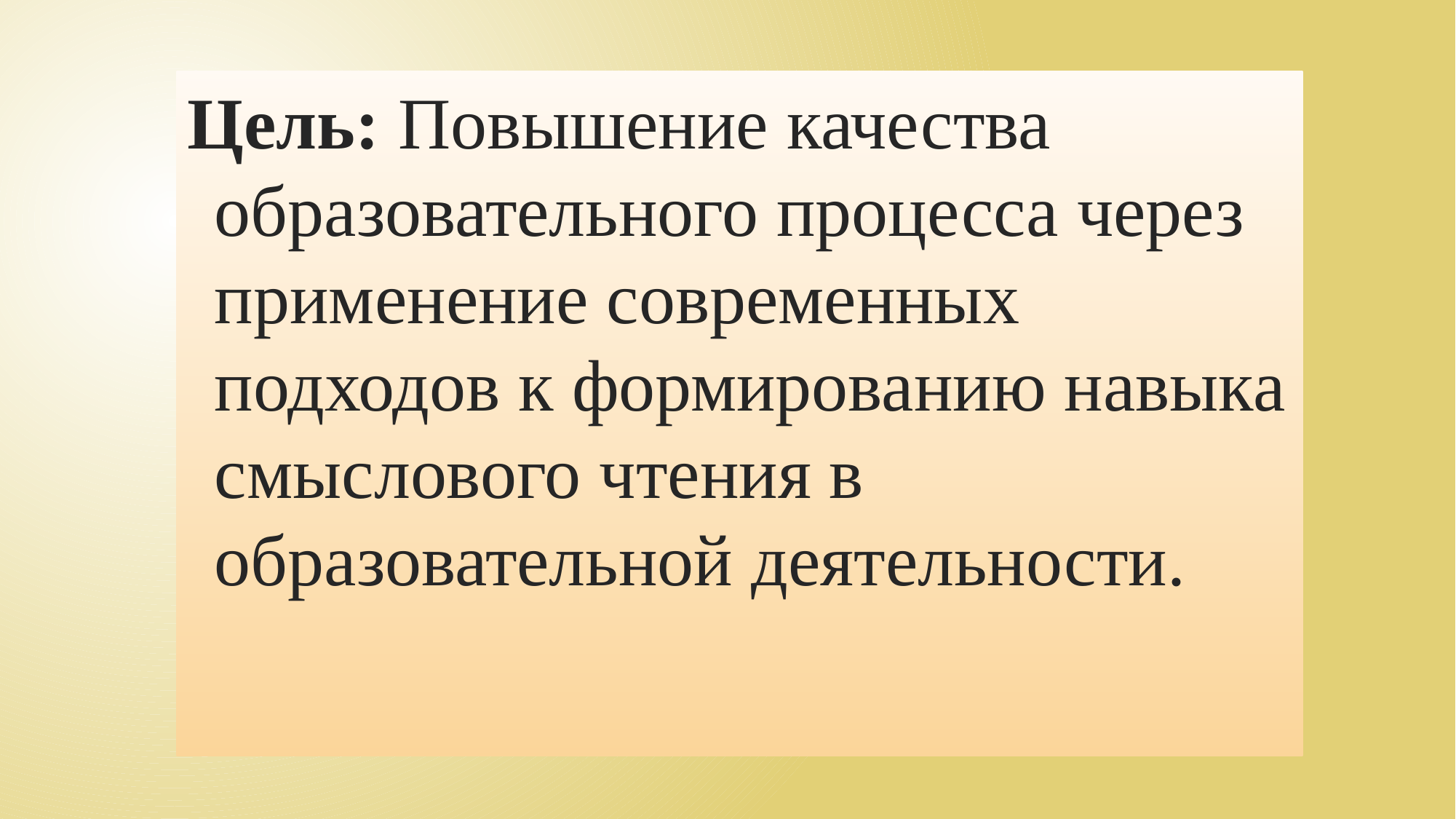

Цель: Повышение качества образовательного процесса через применение современных подходов к формированию навыка смыслового чтения в образовательной деятельности.